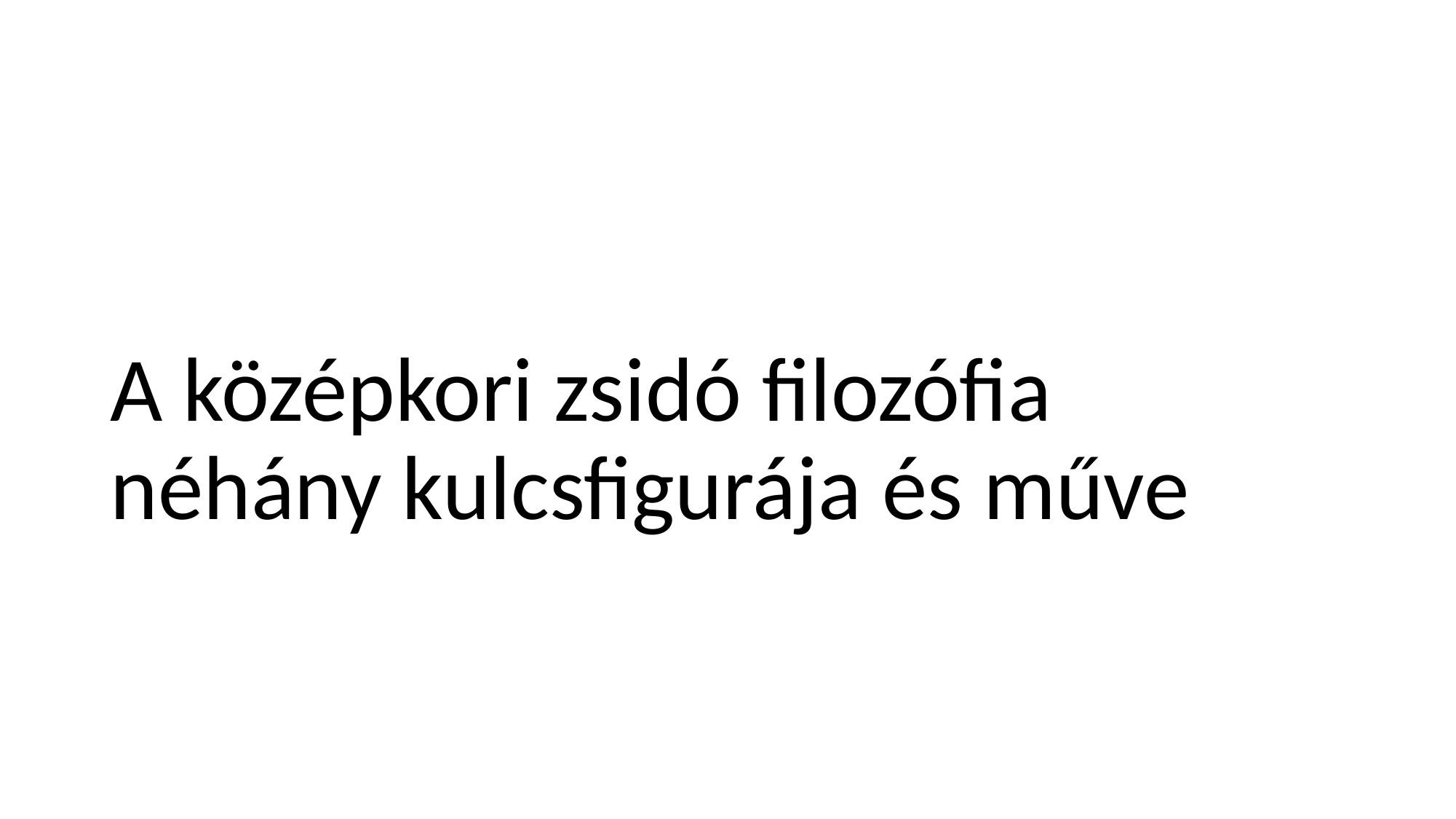

# A középkori zsidó filozófia néhány kulcsfigurája és műve